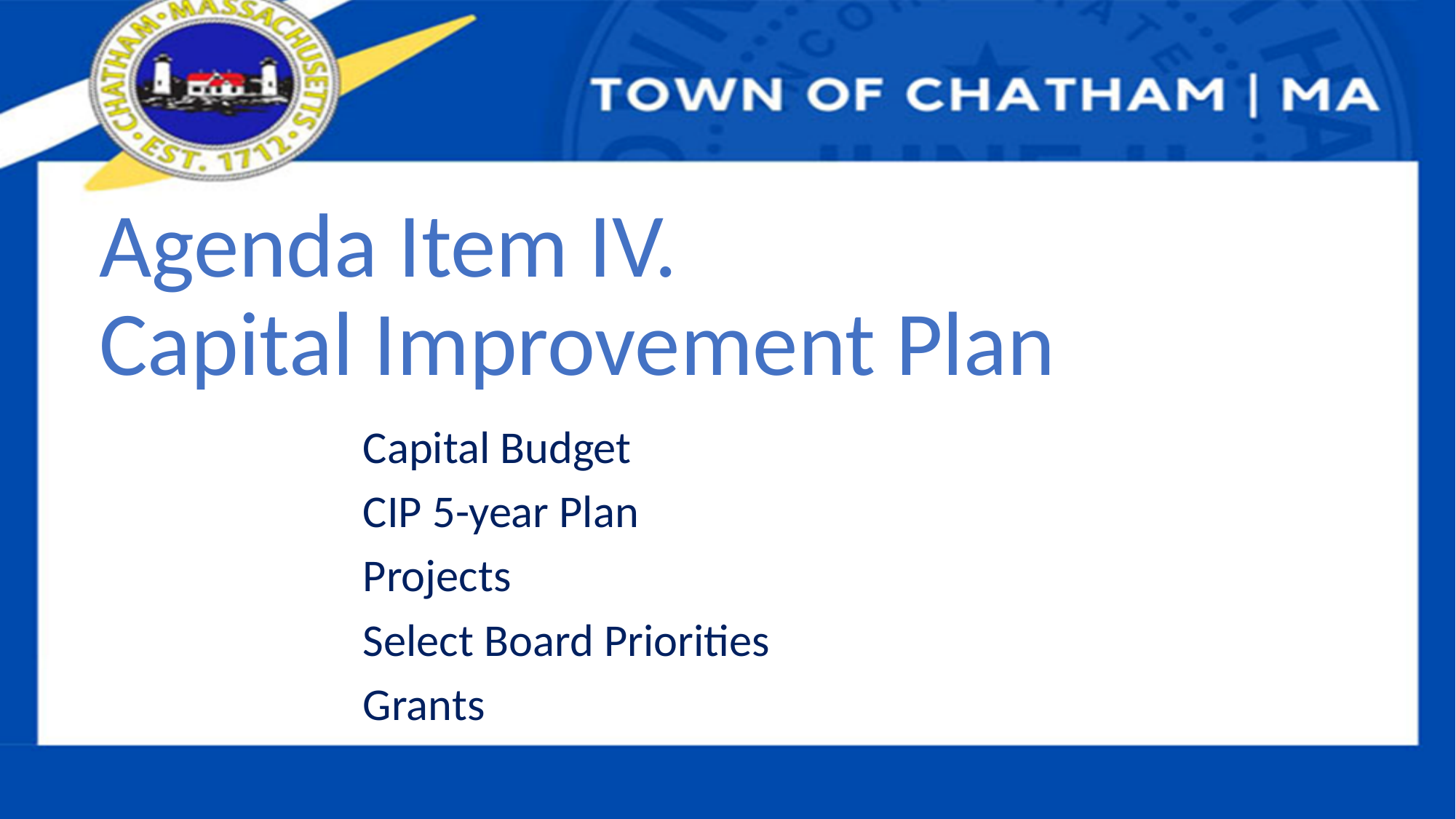

# Agenda Item IV. Capital Improvement Plan
Capital Budget
CIP 5-year Plan
Projects
Select Board Priorities
Grants